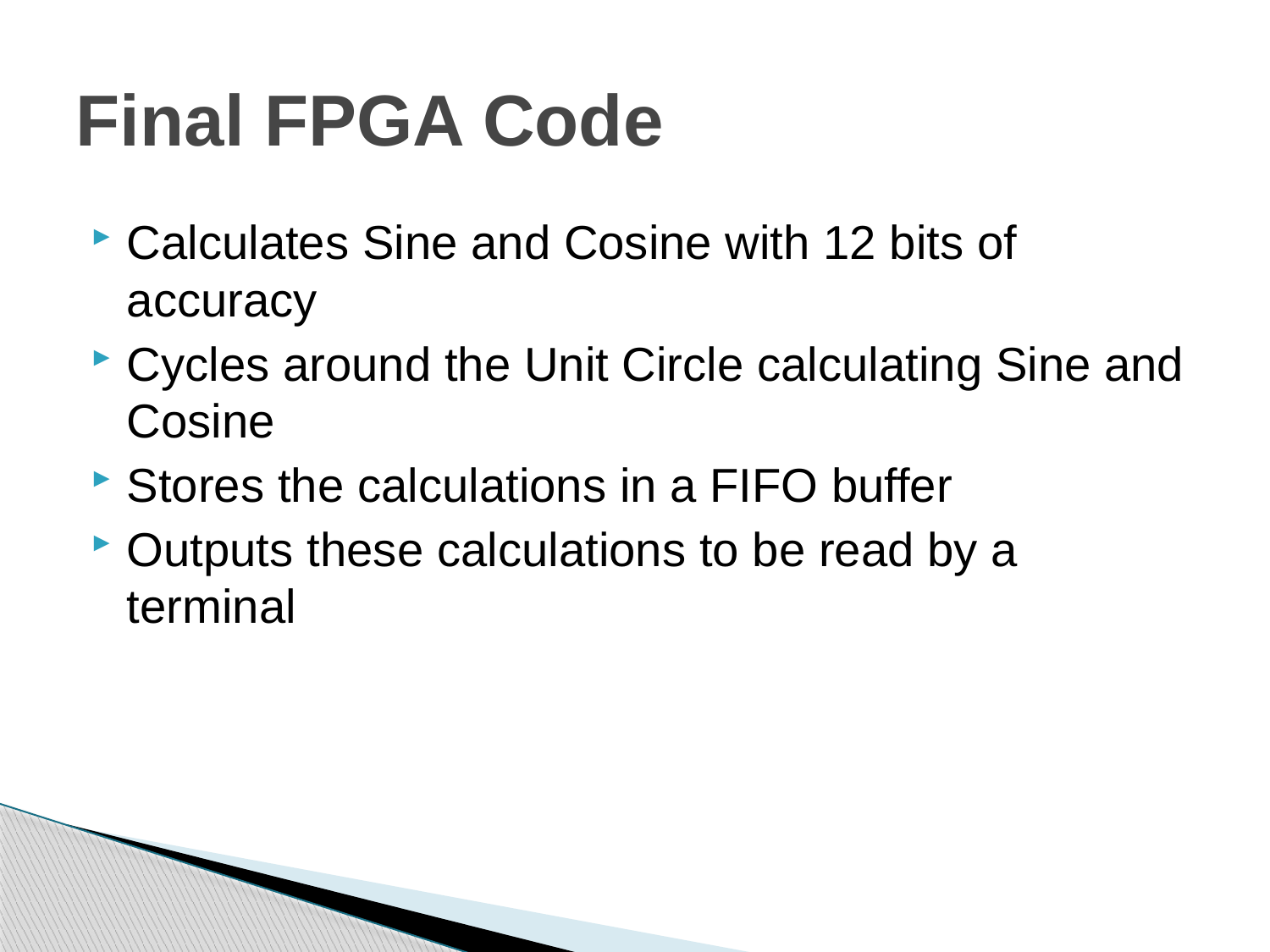

# Final FPGA Code
Calculates Sine and Cosine with 12 bits of accuracy
Cycles around the Unit Circle calculating Sine and Cosine
Stores the calculations in a FIFO buffer
Outputs these calculations to be read by a terminal